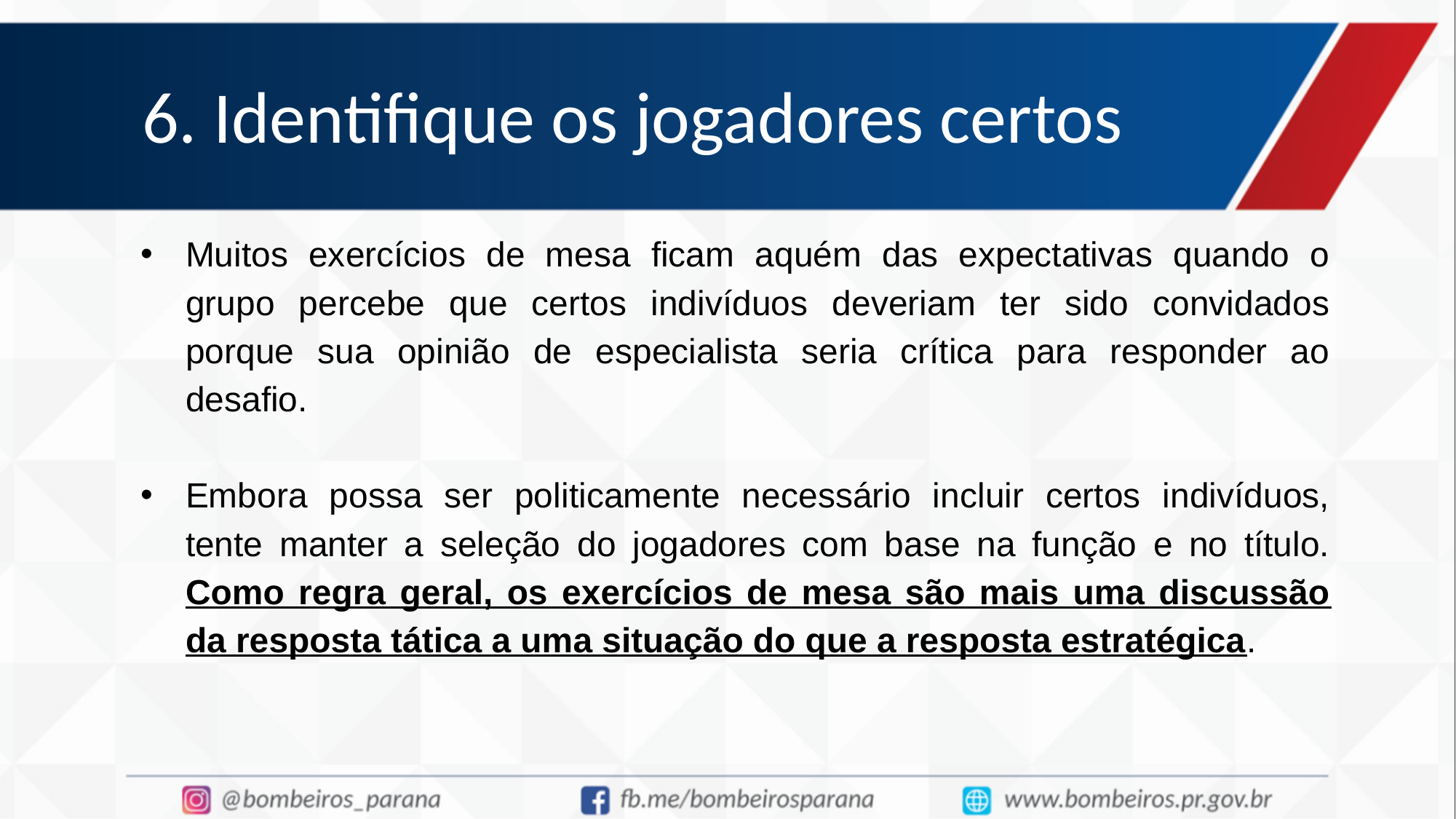

# 6. Identifique os jogadores certos
Muitos exercícios de mesa ficam aquém das expectativas quando o grupo percebe que certos indivíduos deveriam ter sido convidados porque sua opinião de especialista seria crítica para responder ao desafio.

Embora possa ser politicamente necessário incluir certos indivíduos, tente manter a seleção do jogadores com base na função e no título. Como regra geral, os exercícios de mesa são mais uma discussão da resposta tática a uma situação do que a resposta estratégica.